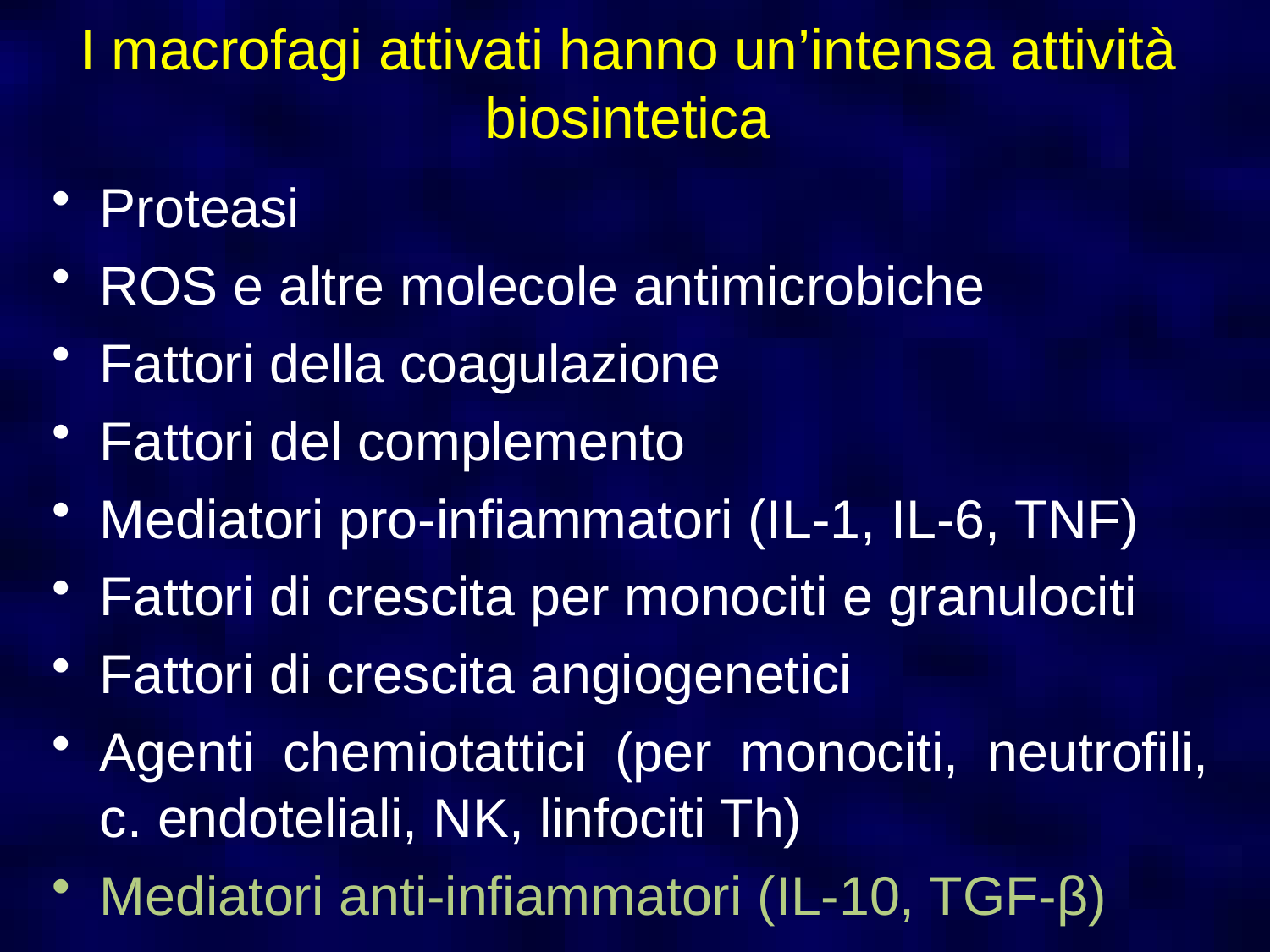

I macrofagi attivati hanno un’intensa attività biosintetica
Proteasi
ROS e altre molecole antimicrobiche
Fattori della coagulazione
Fattori del complemento
Mediatori pro-infiammatori (IL-1, IL-6, TNF)
Fattori di crescita per monociti e granulociti
Fattori di crescita angiogenetici
Agenti chemiotattici (per monociti, neutrofili, c. endoteliali, NK, linfociti Th)
Mediatori anti-infiammatori (IL-10, TGF-β)